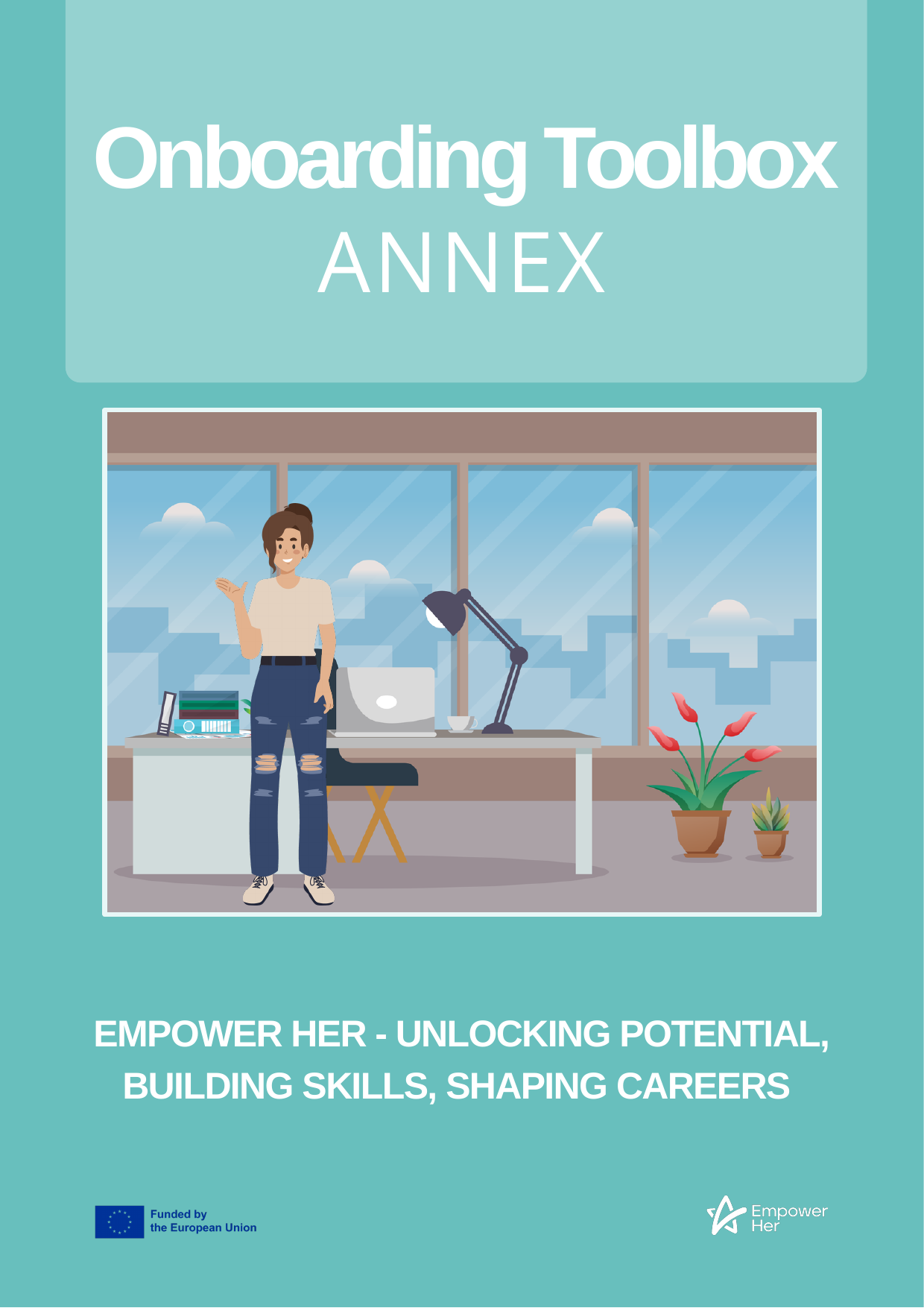

Onboarding Toolbox
ANNEX

EMPOWER HER - UNLOCKING POTENTIAL, BUILDING SKILLS, SHAPING CAREERS